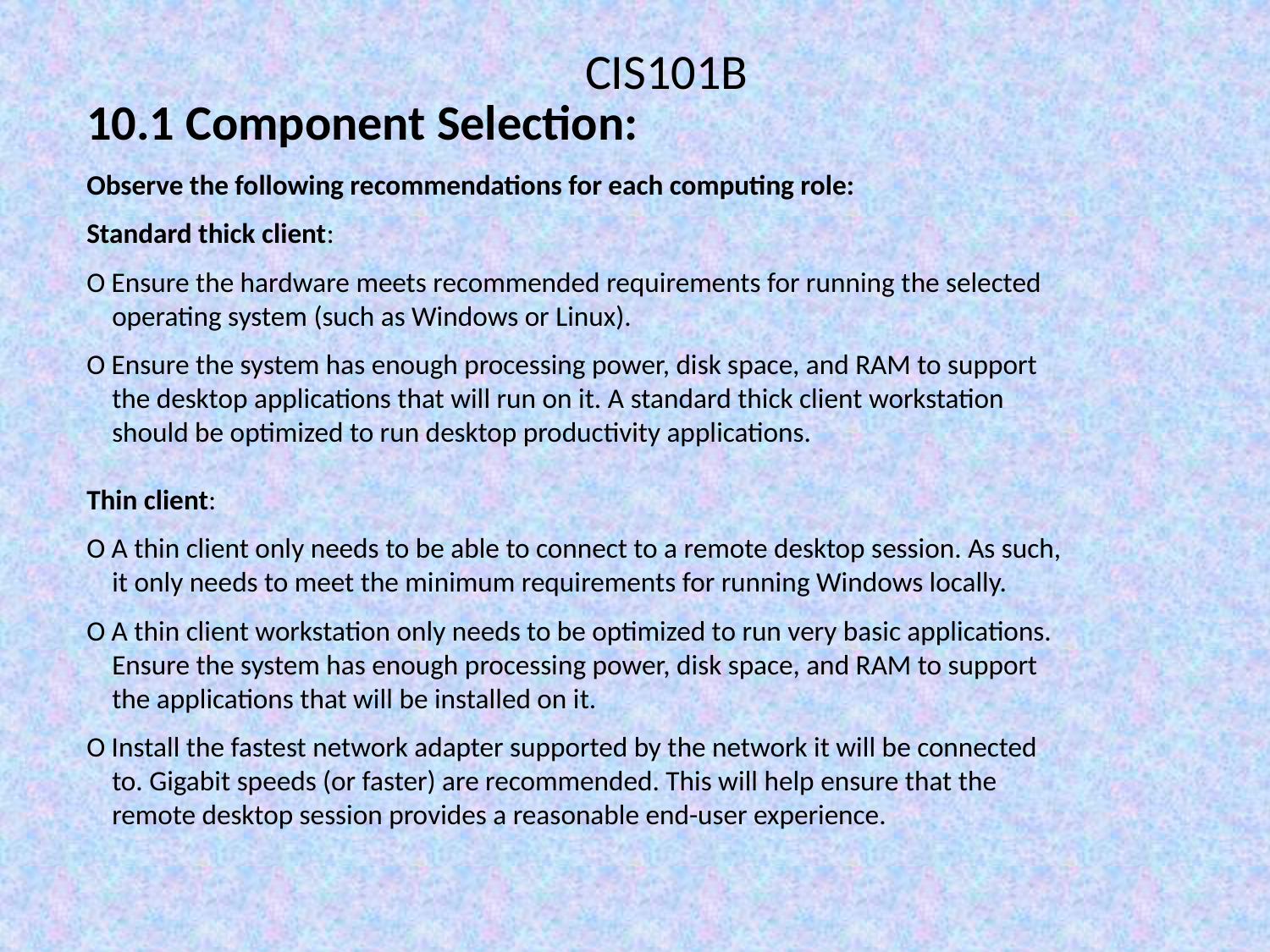

CIS101B
10.1 Component Selection:

Observe the following recommendations for each computing role:

Standard thick client:

O Ensure the hardware meets recommended requirements for running the selected
    operating system (such as Windows or Linux).

O Ensure the system has enough processing power, disk space, and RAM to support
    the desktop applications that will run on it. A standard thick client workstation
    should be optimized to run desktop productivity applications.

Thin client:

O A thin client only needs to be able to connect to a remote desktop session. As such,
    it only needs to meet the minimum requirements for running Windows locally.

O A thin client workstation only needs to be optimized to run very basic applications.
    Ensure the system has enough processing power, disk space, and RAM to support
    the applications that will be installed on it.

O Install the fastest network adapter supported by the network it will be connected
    to. Gigabit speeds (or faster) are recommended. This will help ensure that the
    remote desktop session provides a reasonable end-user experience.